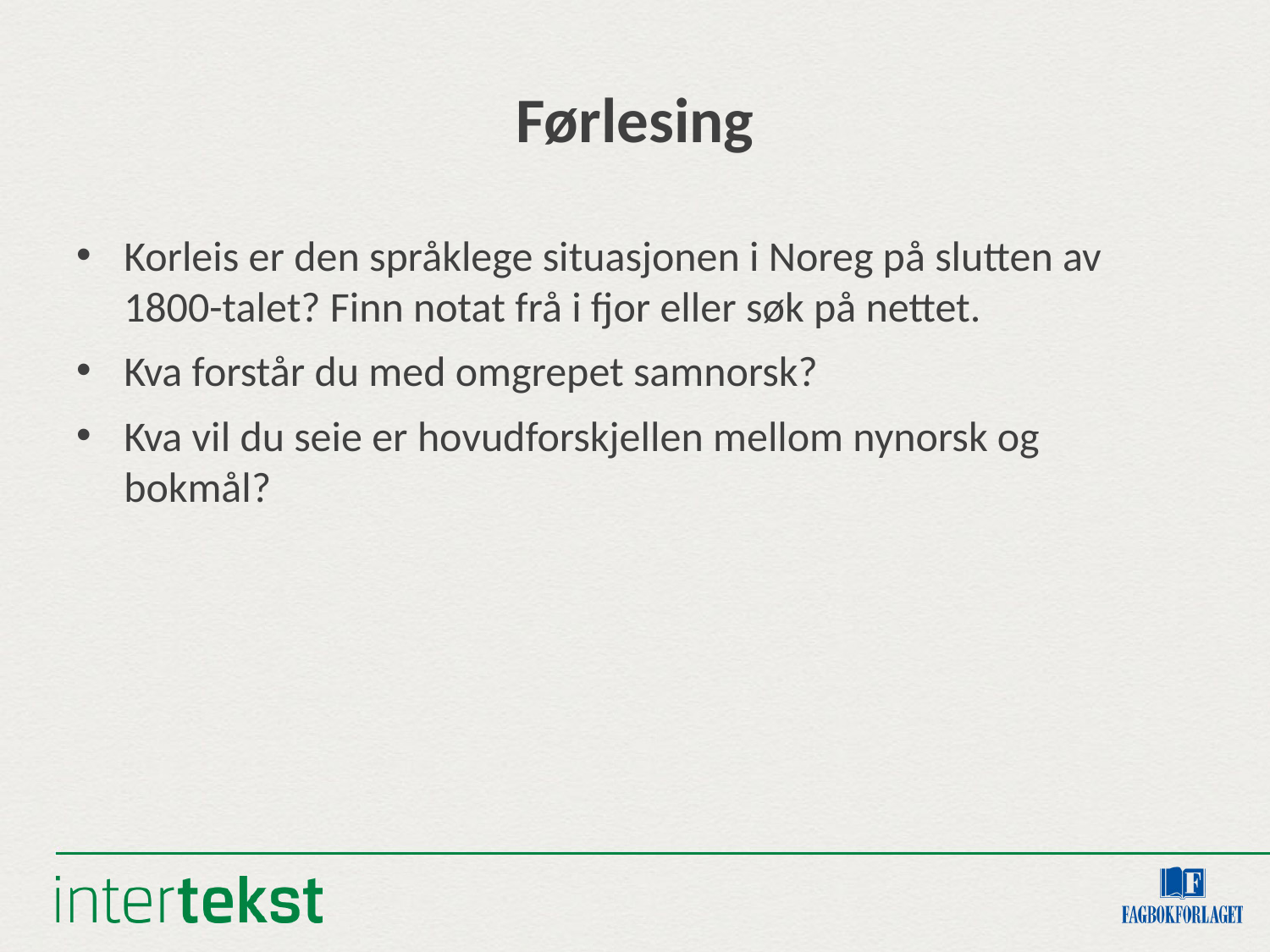

# Førlesing
Korleis er den språklege situasjonen i Noreg på slutten av 1800-talet? Finn notat frå i fjor eller søk på nettet.
Kva forstår du med omgrepet samnorsk?
Kva vil du seie er hovudforskjellen mellom nynorsk og bokmål?